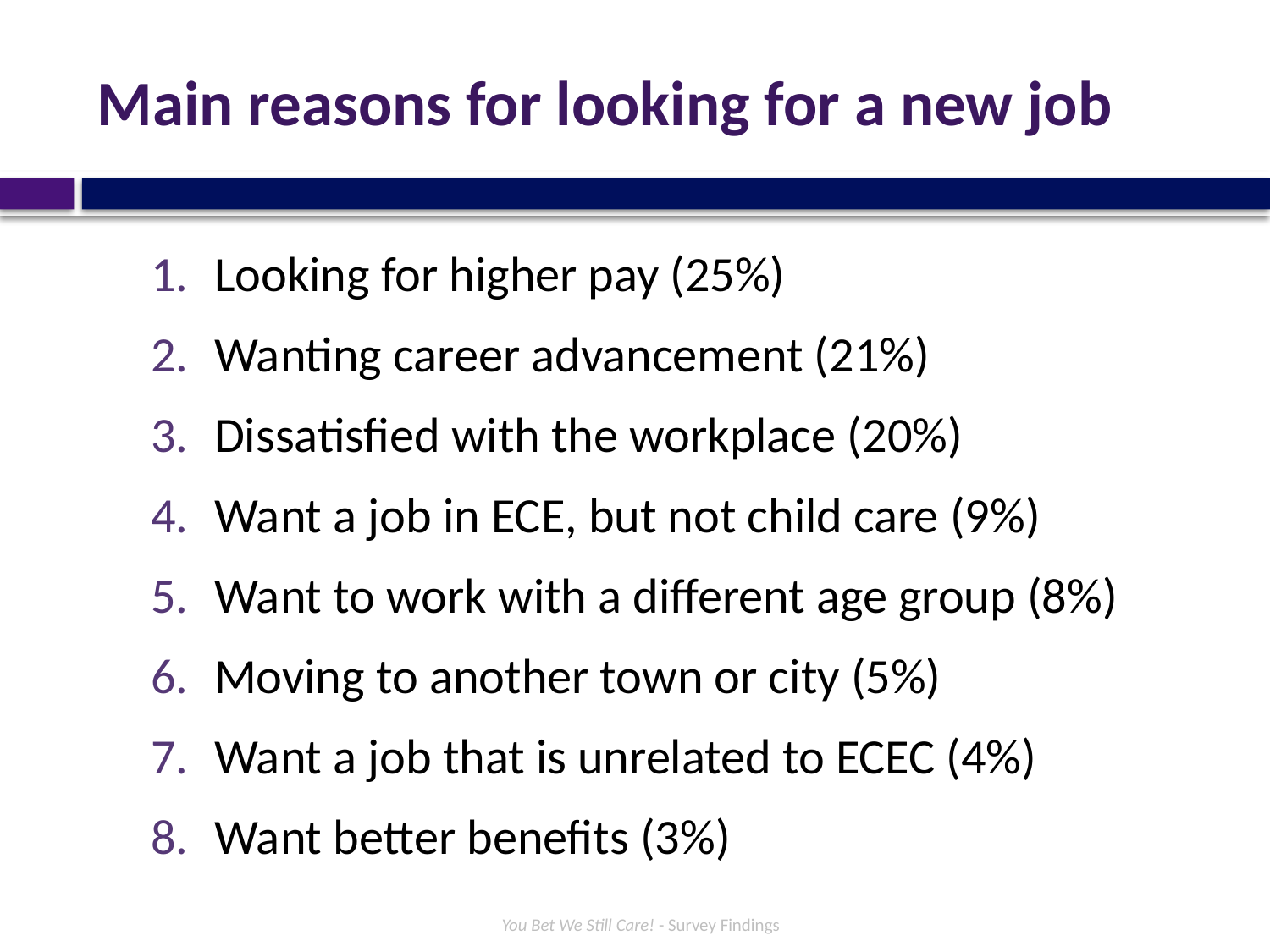

# Main reasons for looking for a new job
Looking for higher pay (25%)
Wanting career advancement (21%)
Dissatisfied with the workplace (20%)
Want a job in ECE, but not child care (9%)
Want to work with a different age group (8%)
Moving to another town or city (5%)
Want a job that is unrelated to ECEC (4%)
Want better benefits (3%)
You Bet We Still Care! - Survey Findings